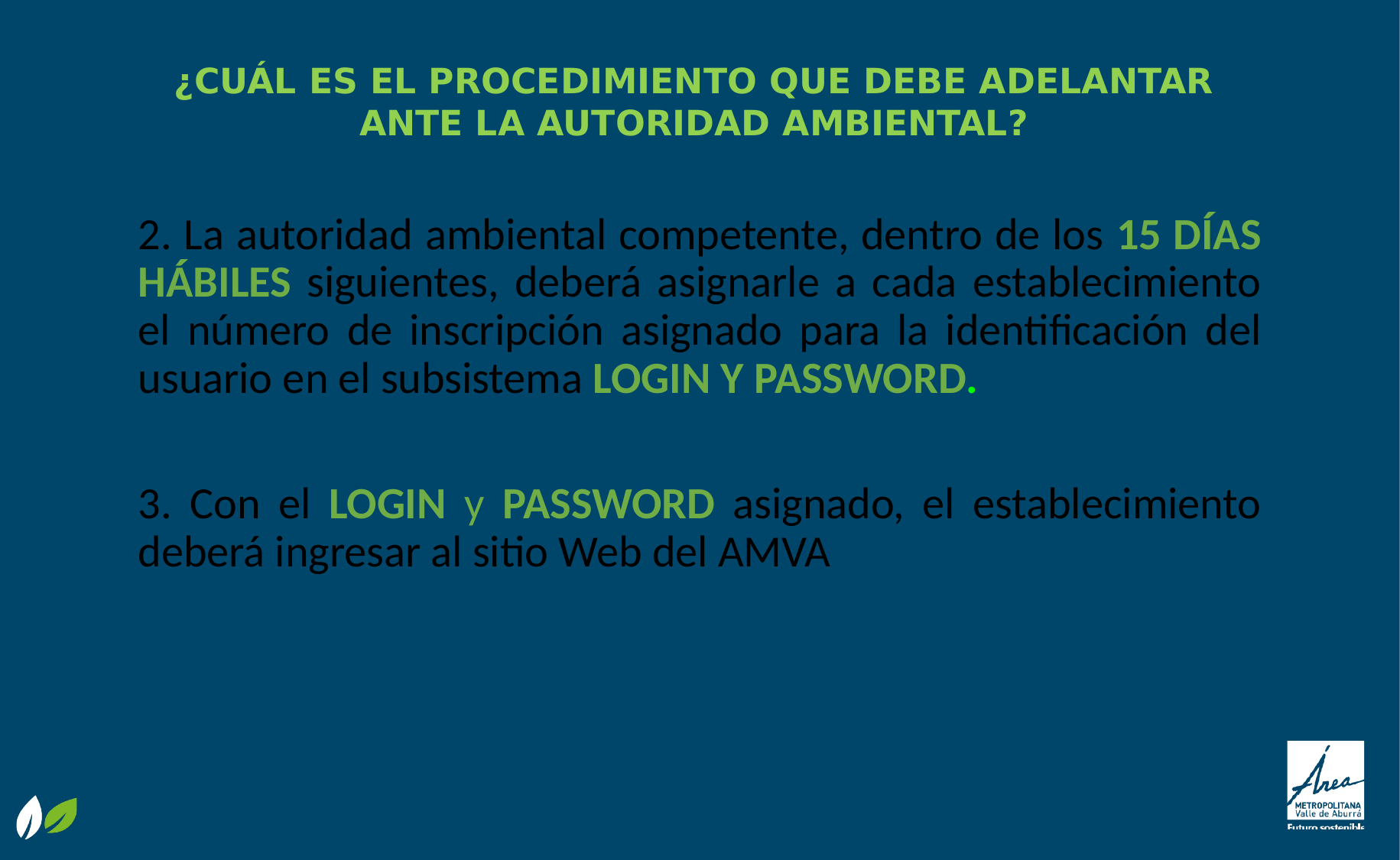

¿CUÁL ES EL PROCEDIMIENTO QUE DEBE ADELANTAR ANTE LA AUTORIDAD AMBIENTAL?
2. La autoridad ambiental competente, dentro de los 15 DÍAS HÁBILES siguientes, deberá asignarle a cada establecimiento el número de inscripción asignado para la identificación del usuario en el subsistema LOGIN Y PASSWORD.

3. Con el LOGIN y PASSWORD asignado, el establecimiento deberá ingresar al sitio Web del AMVA